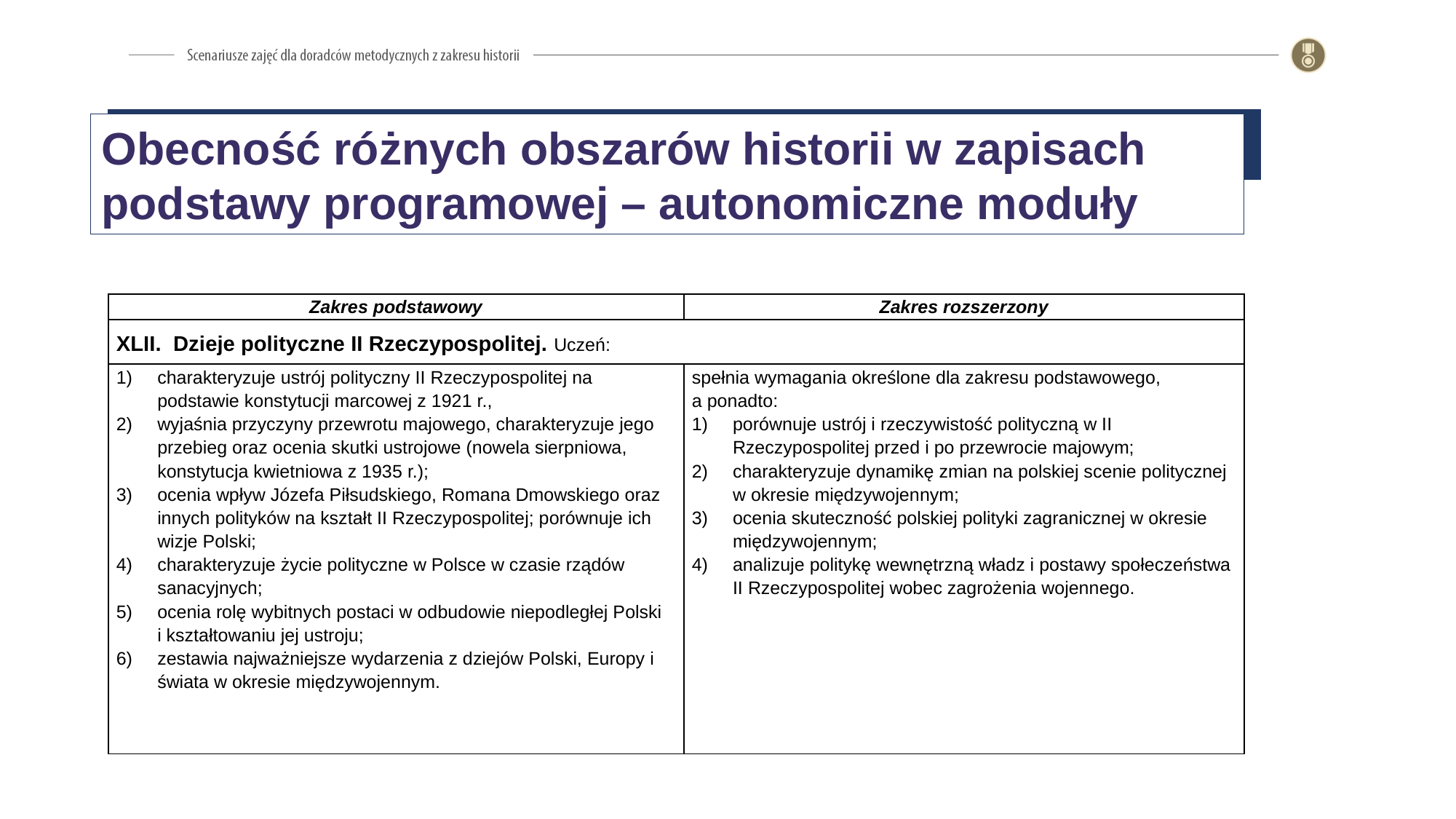

Obecność różnych obszarów historii w zapisach podstawy programowej – autonomiczne moduły

| Zakres podstawowy | Zakres rozszerzony |
| --- | --- |
| XLII. Dzieje polityczne II Rzeczypospolitej. Uczeń: |  |
| charakteryzuje ustrój polityczny II Rzeczypospolitej na podstawie konstytucji marcowej z 1921 r., wyjaśnia przyczyny przewrotu majowego, charakteryzuje jego przebieg oraz ocenia skutki ustrojowe (nowela sierpniowa, konstytucja kwietniowa z 1935 r.); ocenia wpływ Józefa Piłsudskiego, Romana Dmowskiego oraz innych polityków na kształt II Rzeczypospolitej; porównuje ich wizje Polski; charakteryzuje życie polityczne w Polsce w czasie rządów sanacyjnych; ocenia rolę wybitnych postaci w odbudowie niepodległej Polski i kształtowaniu jej ustroju; zestawia najważniejsze wydarzenia z dziejów Polski, Europy i świata w okresie międzywojennym. | spełnia wymagania określone dla zakresu podstawowego, a ponadto: porównuje ustrój i rzeczywistość polityczną w II Rzeczypospolitej przed i po przewrocie majowym; charakteryzuje dynamikę zmian na polskiej scenie politycznej w okresie międzywojennym; ocenia skuteczność polskiej polityki zagranicznej w okresie międzywojennym; analizuje politykę wewnętrzną władz i postawy społeczeństwa II Rzeczypospolitej wobec zagrożenia wojennego. |